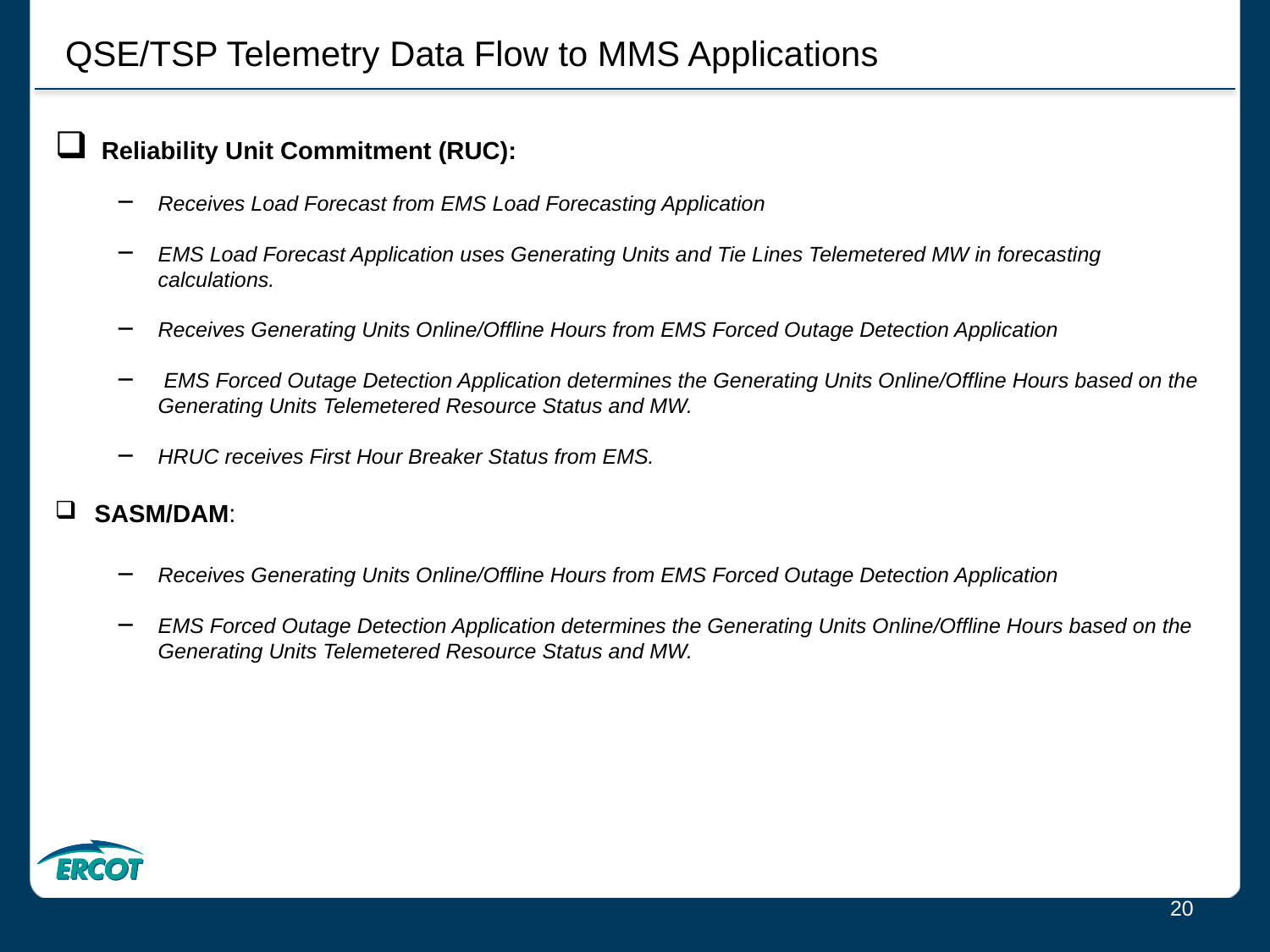

QSE/TSP Telemetry Data Flow to MMS Applications

 Reliability Unit Commitment (RUC):

Receives Load Forecast from EMS Load Forecasting Application

EMS Load Forecast Application uses Generating Units and Tie Lines Telemetered MW in forecasting calculations.

Receives Generating Units Online/Offline Hours from EMS Forced Outage Detection Application

 EMS Forced Outage Detection Application determines the Generating Units Online/Offline Hours based on the Generating Units Telemetered Resource Status and MW.

HRUC receives First Hour Breaker Status from EMS.

SASM/DAM:

Receives Generating Units Online/Offline Hours from EMS Forced Outage Detection Application

EMS Forced Outage Detection Application determines the Generating Units Online/Offline Hours based on the Generating Units Telemetered Resource Status and MW.

20